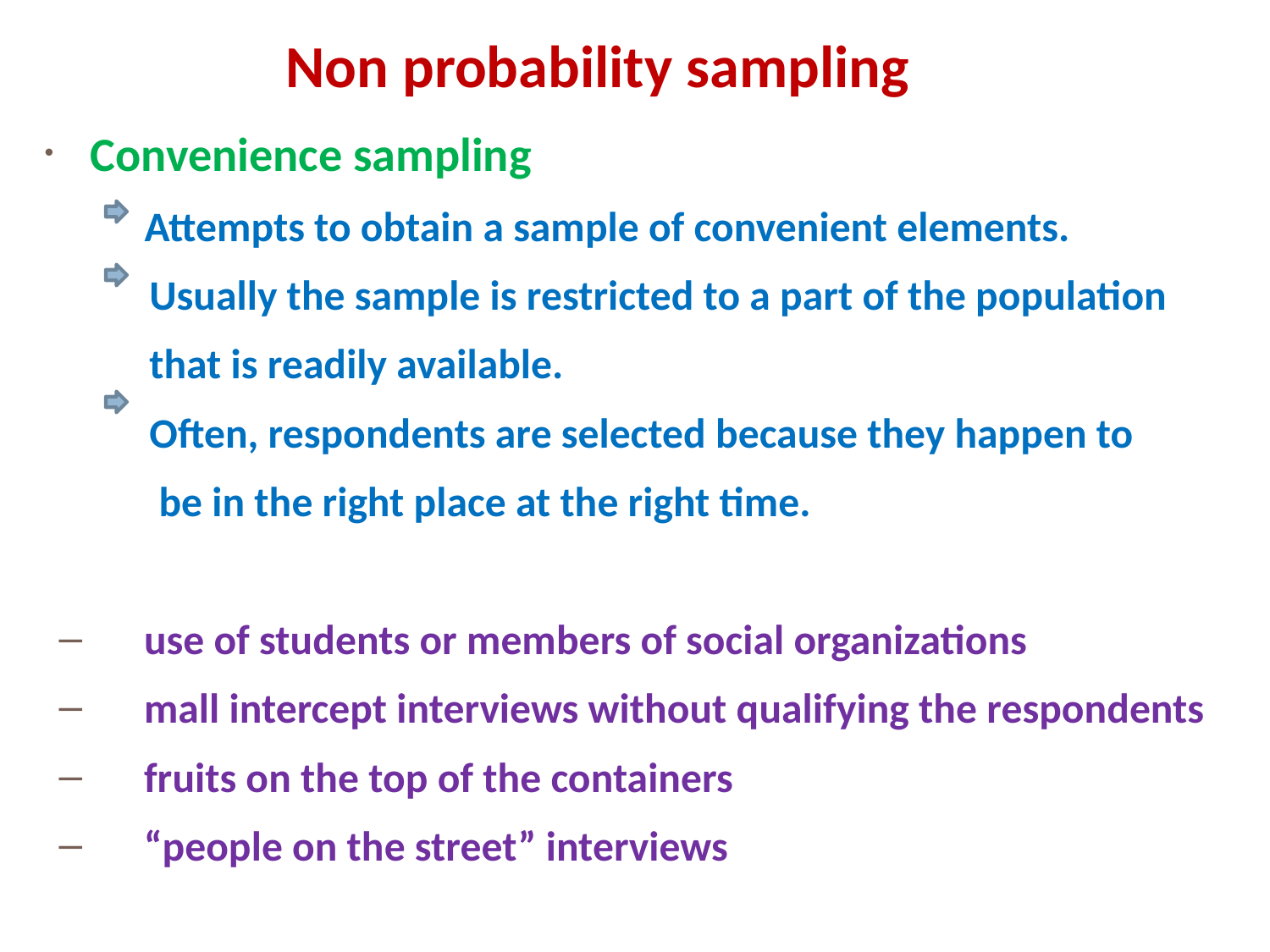

# Non probability sampling
Convenience sampling
	        Attempts to obtain a sample of convenient elements.
           Usually the sample is restricted to a part of the population
           that is readily available.
           Often, respondents are selected because they happen to
            be in the right place at the right time.

use of students or members of social organizations
mall intercept interviews without qualifying the respondents
fruits on the top of the containers
“people on the street” interviews